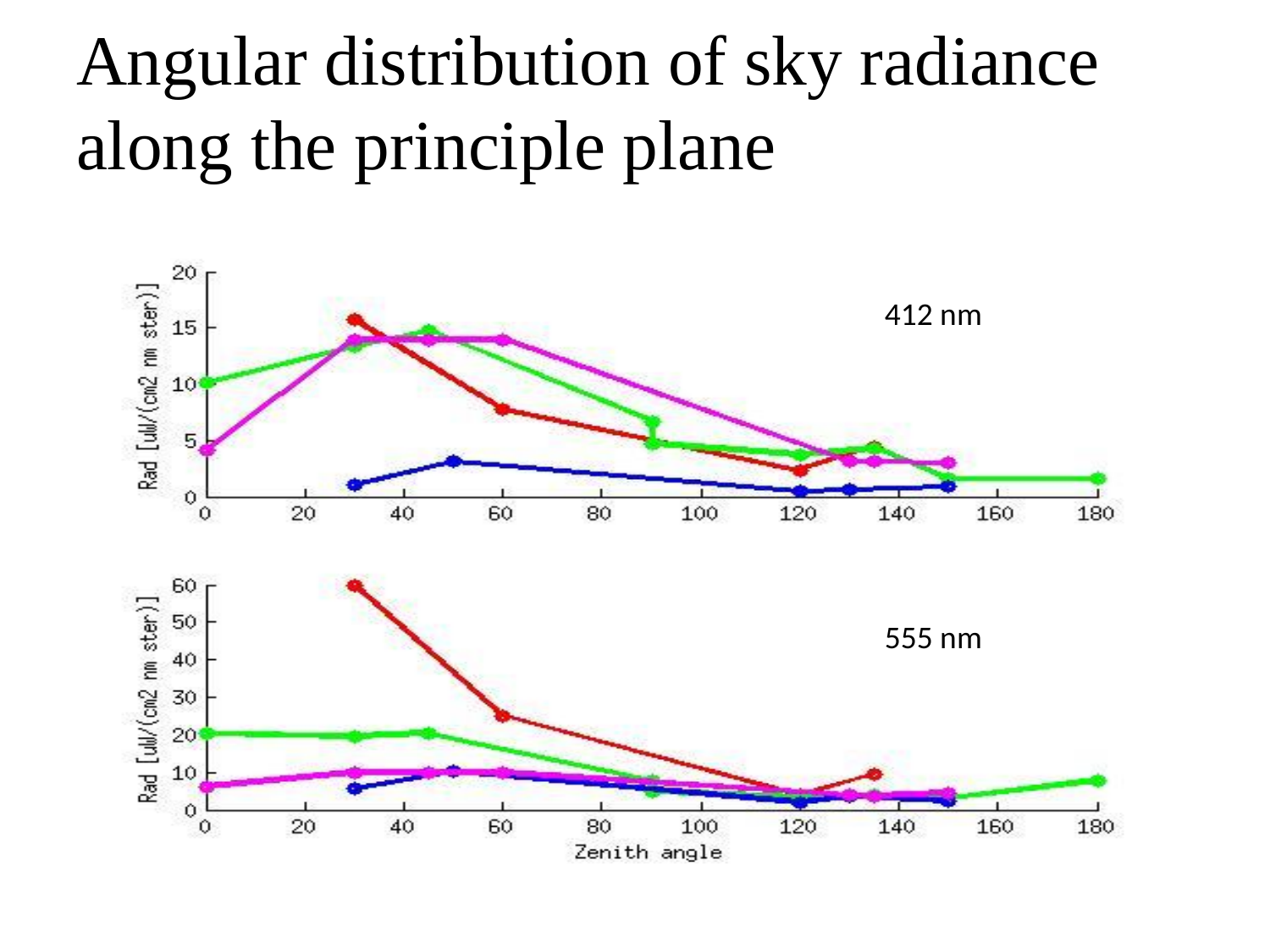

# Angular distribution of sky radiance along the principle plane

412 nm
555 nm